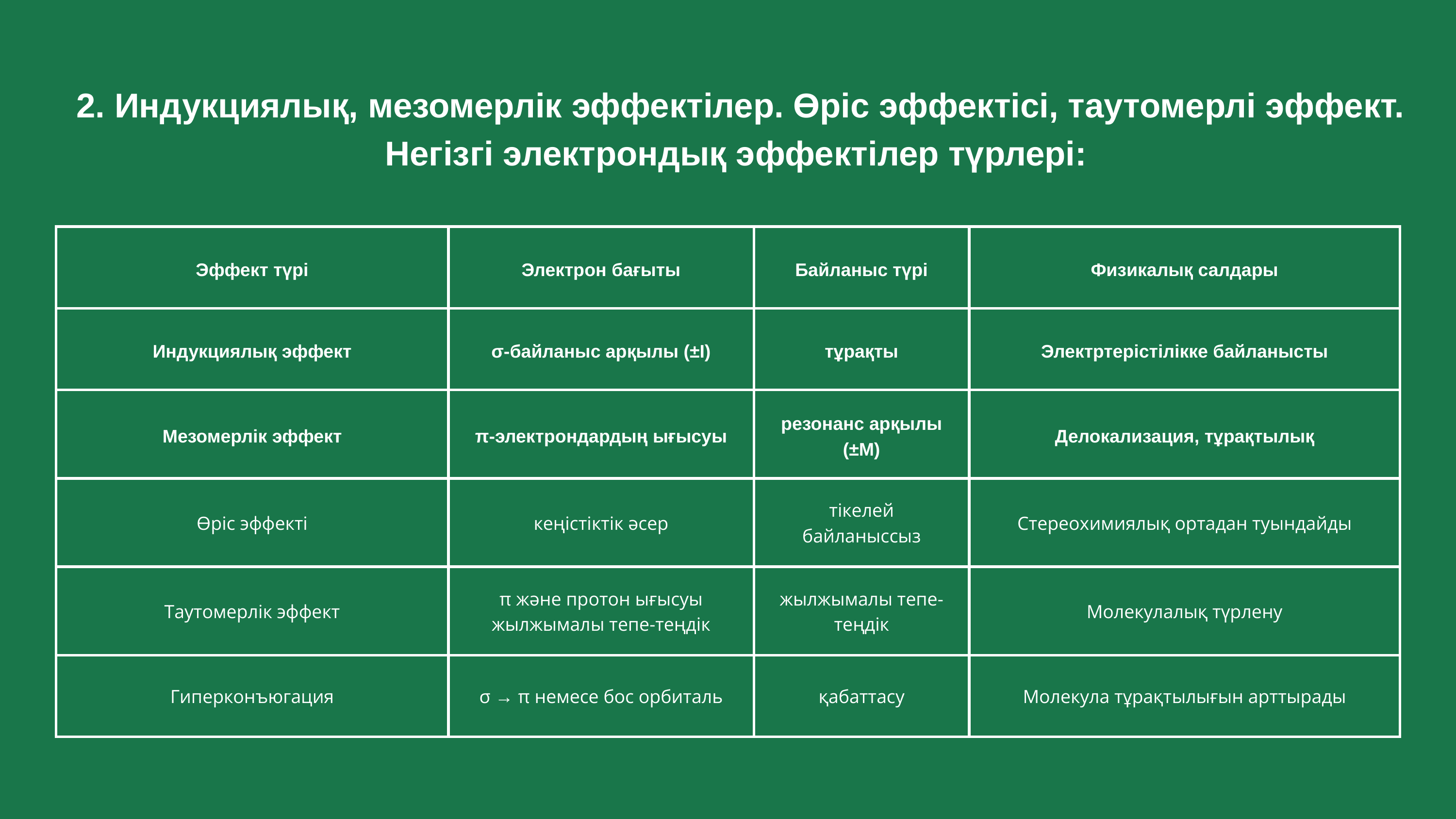

2. Индукциялық, мезомерлік эффектілер. Өріс эффектісі, таутомерлі эффект.
Негізгі электрондық эффектілер түрлері:
| Эффект түрі | Электрон бағыты | Байланыс түрі | Физикалық салдары |
| --- | --- | --- | --- |
| Индукциялық эффект | σ-байланыс арқылы (±I) | тұрақты | Электртерістілікке байланысты |
| Мезомерлік эффект | π-электрондардың ығысуы | резонанс арқылы (±M) | Делокализация, тұрақтылық |
| Өріс эффекті | кеңістіктік әсер | тікелей байланыссыз | Стереохимиялық ортадан туындайды |
| Таутомерлік эффект | π және протон ығысуы жылжымалы тепе-теңдік | жылжымалы тепе-теңдік | Молекулалық түрлену |
| Гиперконъюгация | σ → π немесе бос орбиталь | қабаттасу | Молекула тұрақтылығын арттырады |